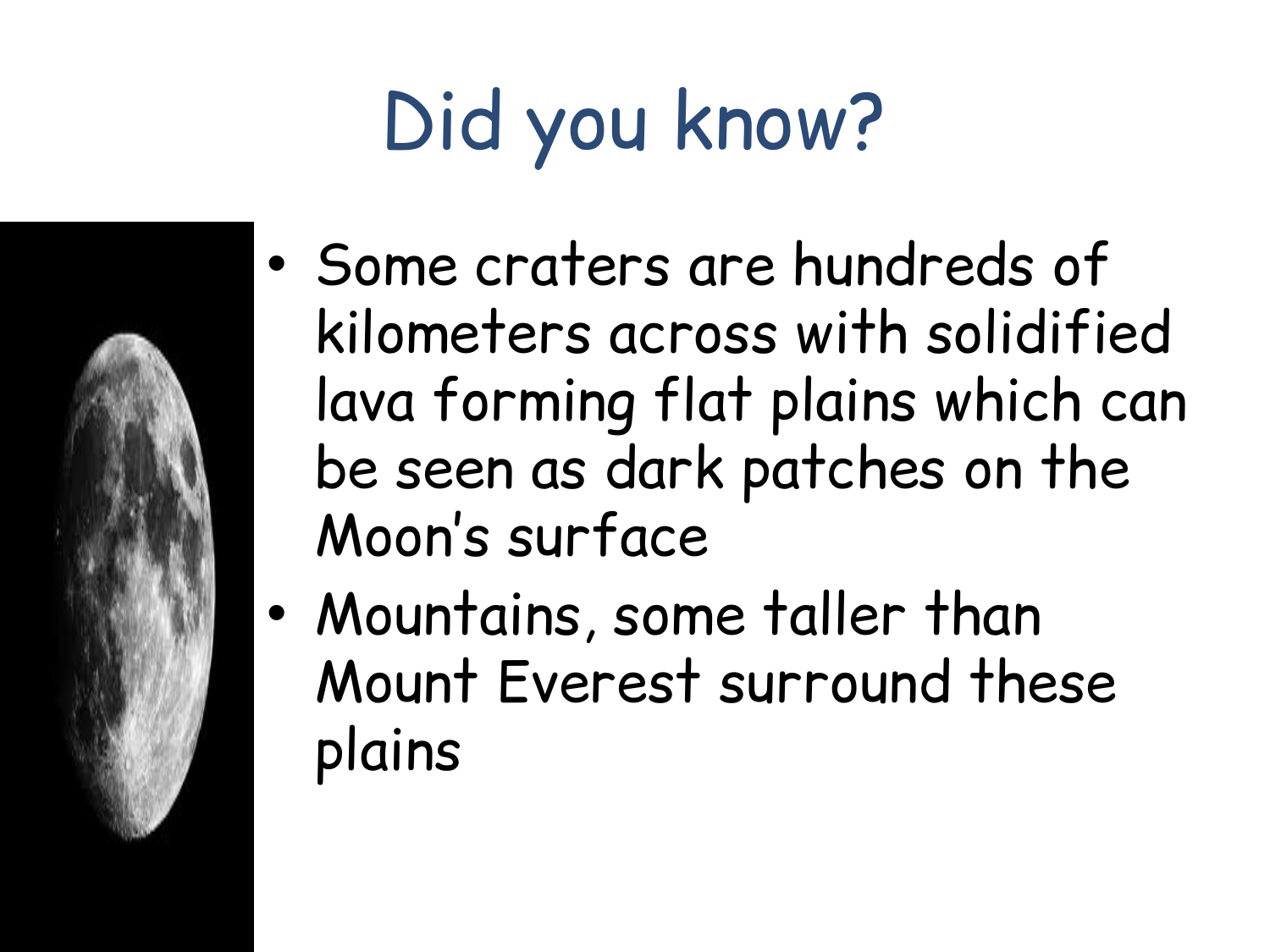

# Did you know?
Some craters are hundreds of kilometers across with solidified lava forming flat plains which can be seen as dark patches on the Moon’s surface
Mountains, some taller than Mount Everest surround these plains